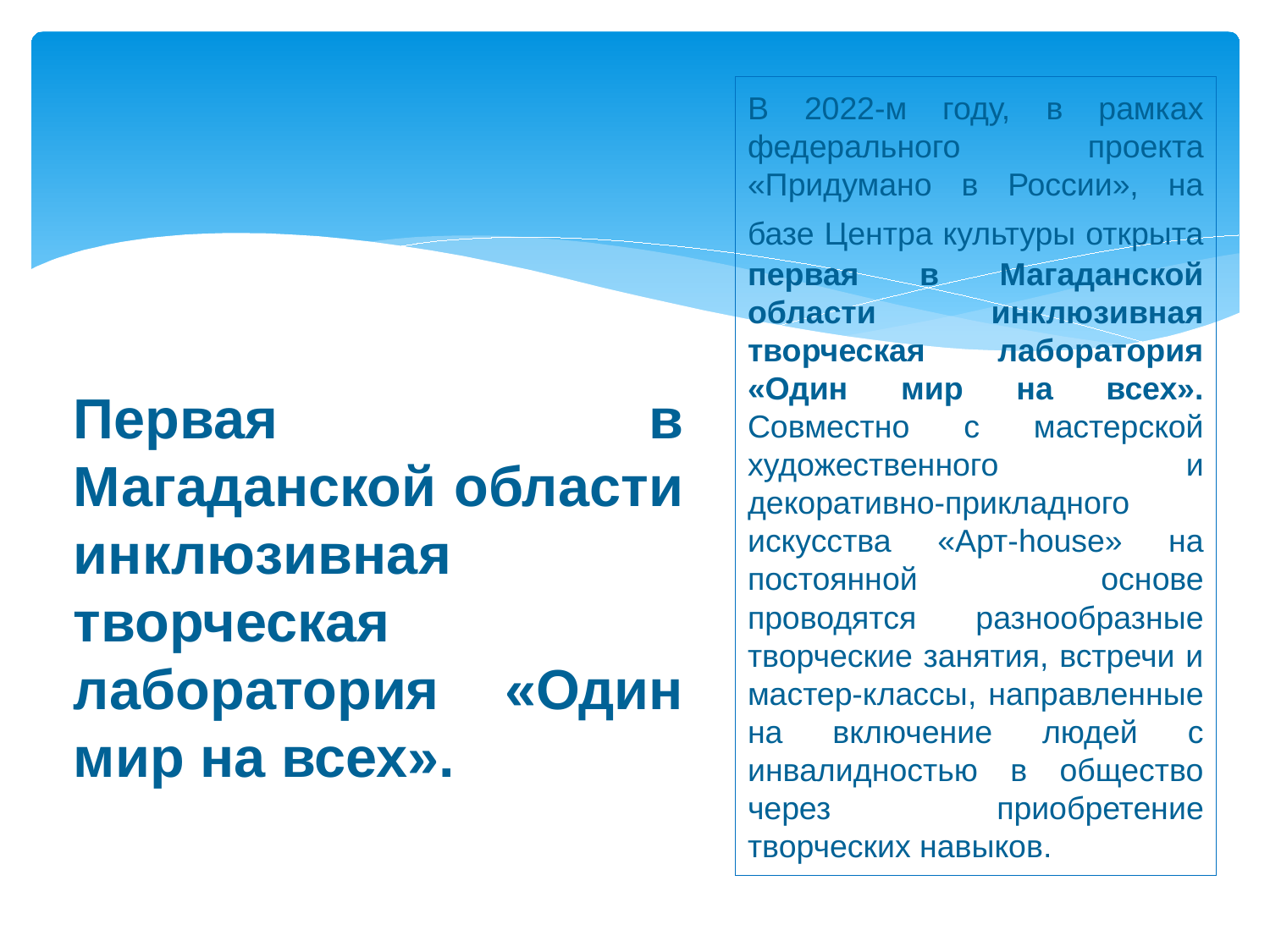

# В 2022-м году, в рамках федерального проекта «Придумано в России», на базе Центра культуры открыта первая в Магаданской области инклюзивная творческая лаборатория «Один мир на всех». Совместно с мастерской художественного и декоративно-прикладного искусства «Арт-house» на постоянной основе проводятся разнообразные творческие занятия, встречи и мастер-классы, направленные на включение людей с инвалидностью в общество через приобретение творческих навыков.
Первая в Магаданской области инклюзивная творческая лаборатория «Один мир на всех».